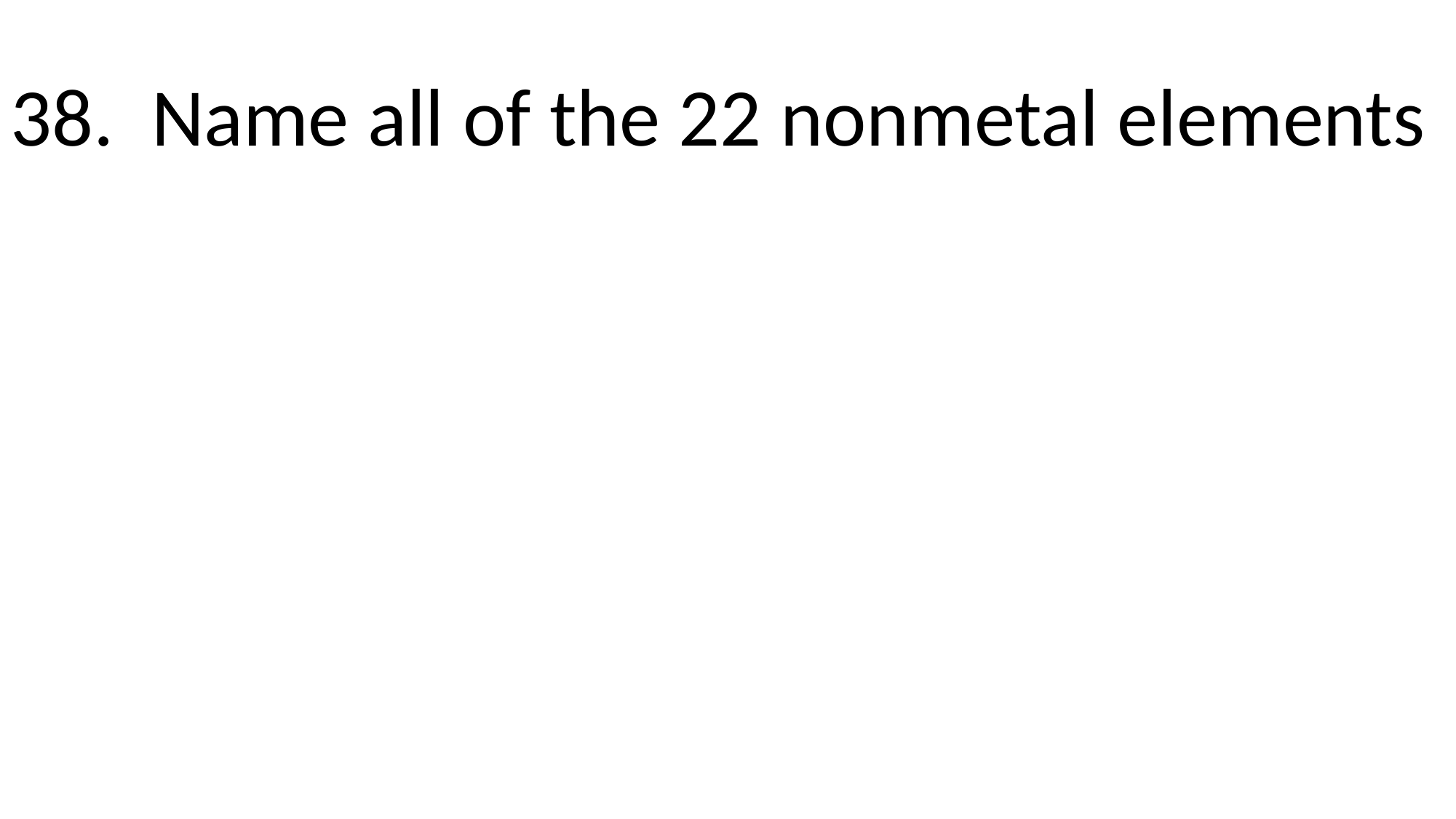

38.  Name all of the 22 nonmetal elements